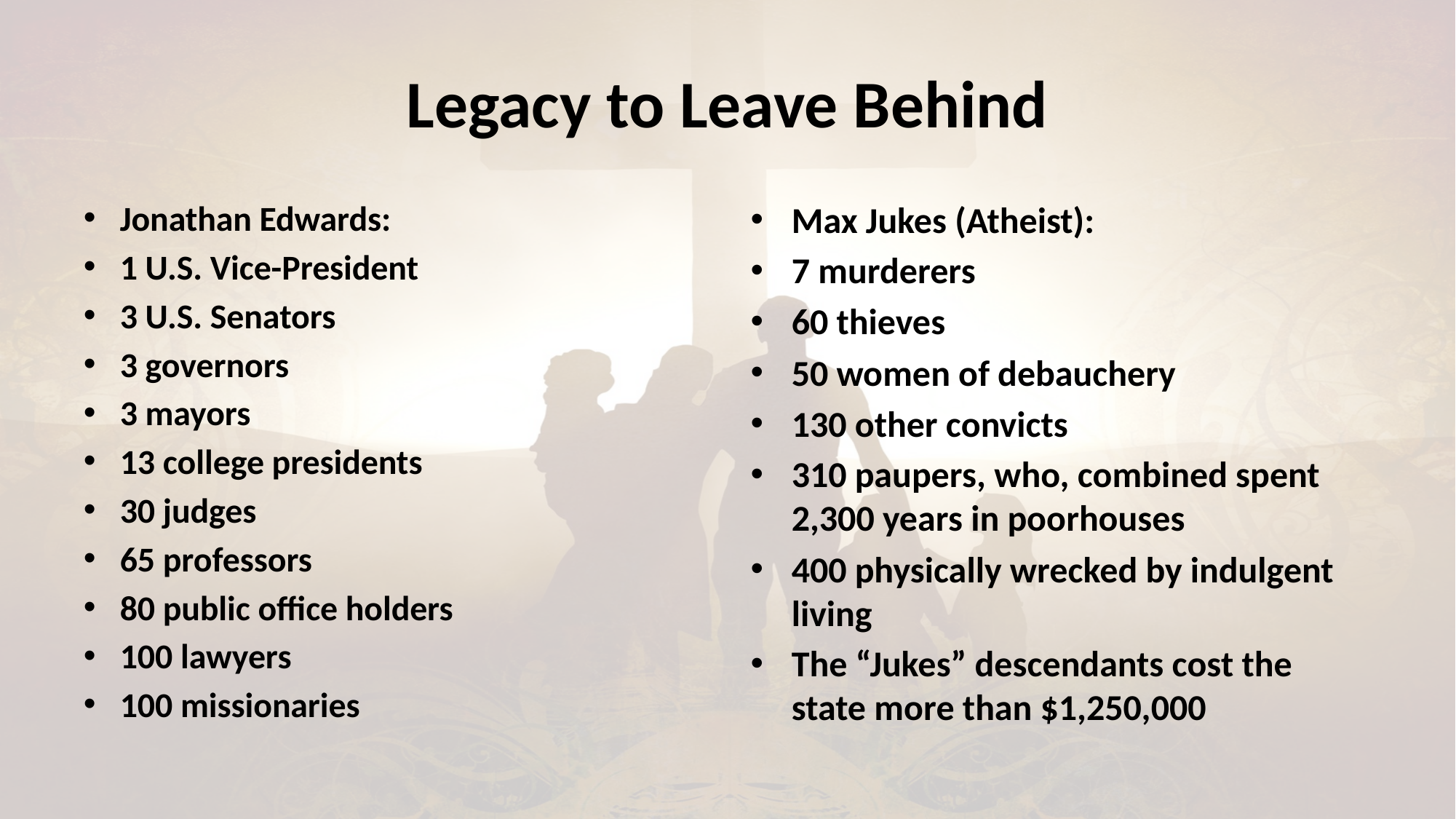

# Legacy to Leave Behind
Jonathan Edwards:
1 U.S. Vice-President
3 U.S. Senators
3 governors
3 mayors
13 college presidents
30 judges
65 professors
80 public office holders
100 lawyers
100 missionaries
Max Jukes (Atheist):
7 murderers
60 thieves
50 women of debauchery
130 other convicts
310 paupers, who, combined spent 2,300 years in poorhouses
400 physically wrecked by indulgent living
The “Jukes” descendants cost the state more than $1,250,000